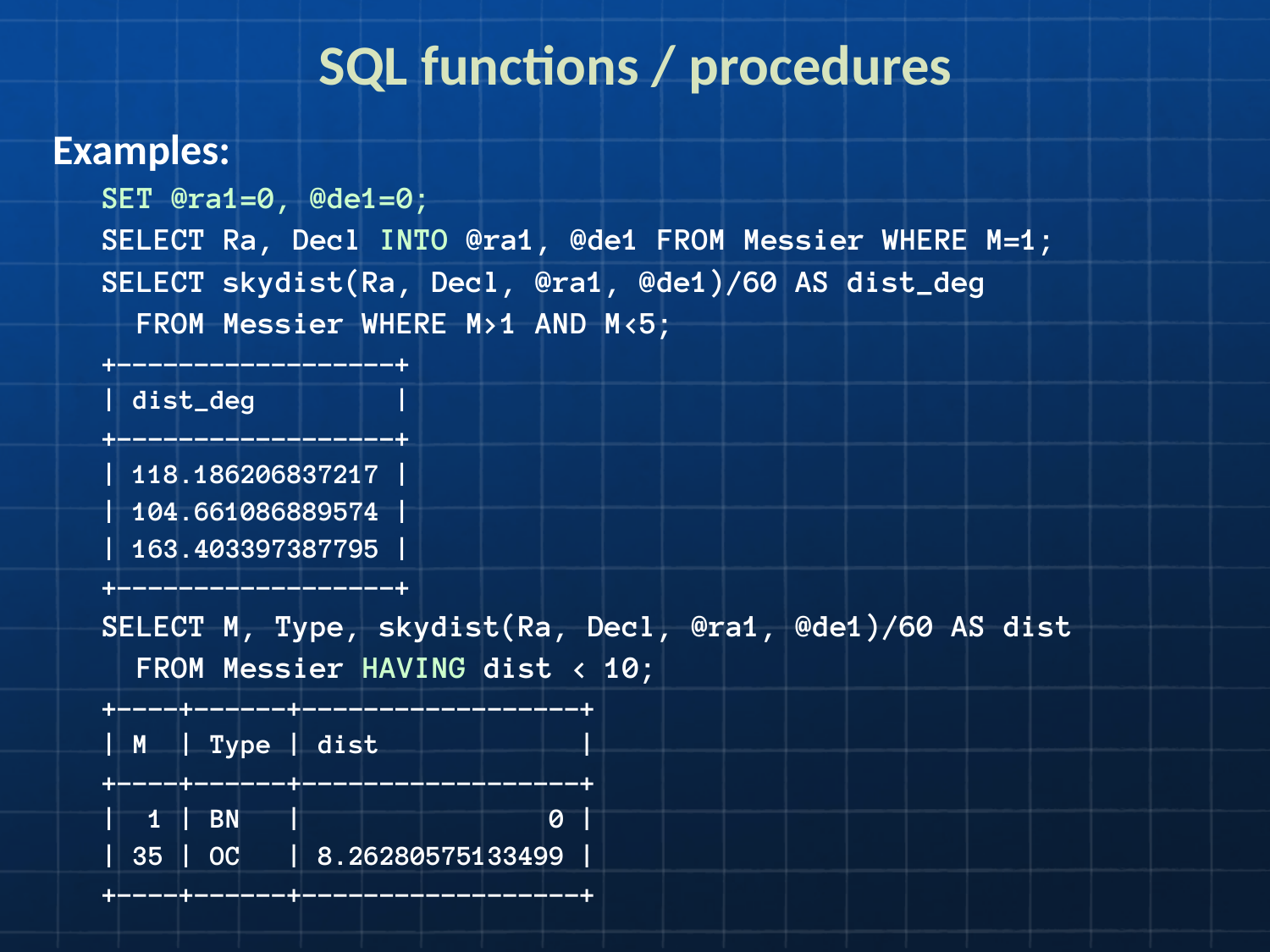

# SQL functions / procedures
Examples:
SET @ra1=0, @de1=0;
SELECT Ra, Decl INTO @ra1, @de1 FROM Messier WHERE M=1;
SELECT skydist(Ra, Decl, @ra1, @de1)/60 AS dist_deg
  FROM Messier WHERE M>1 AND M<5;
+------------------+
| dist_deg         |
+------------------+
| 118.186206837217 |
| 104.661086889574 |
| 163.403397387795 |
+------------------+
SELECT M, Type, skydist(Ra, Decl, @ra1, @de1)/60 AS dist
  FROM Messier HAVING dist < 10;
+----+------+------------------+
| M  | Type | dist             |
+----+------+------------------+
|  1 | BN   |                0 |
| 35 | OC   | 8.26280575133499 |
+----+------+------------------+